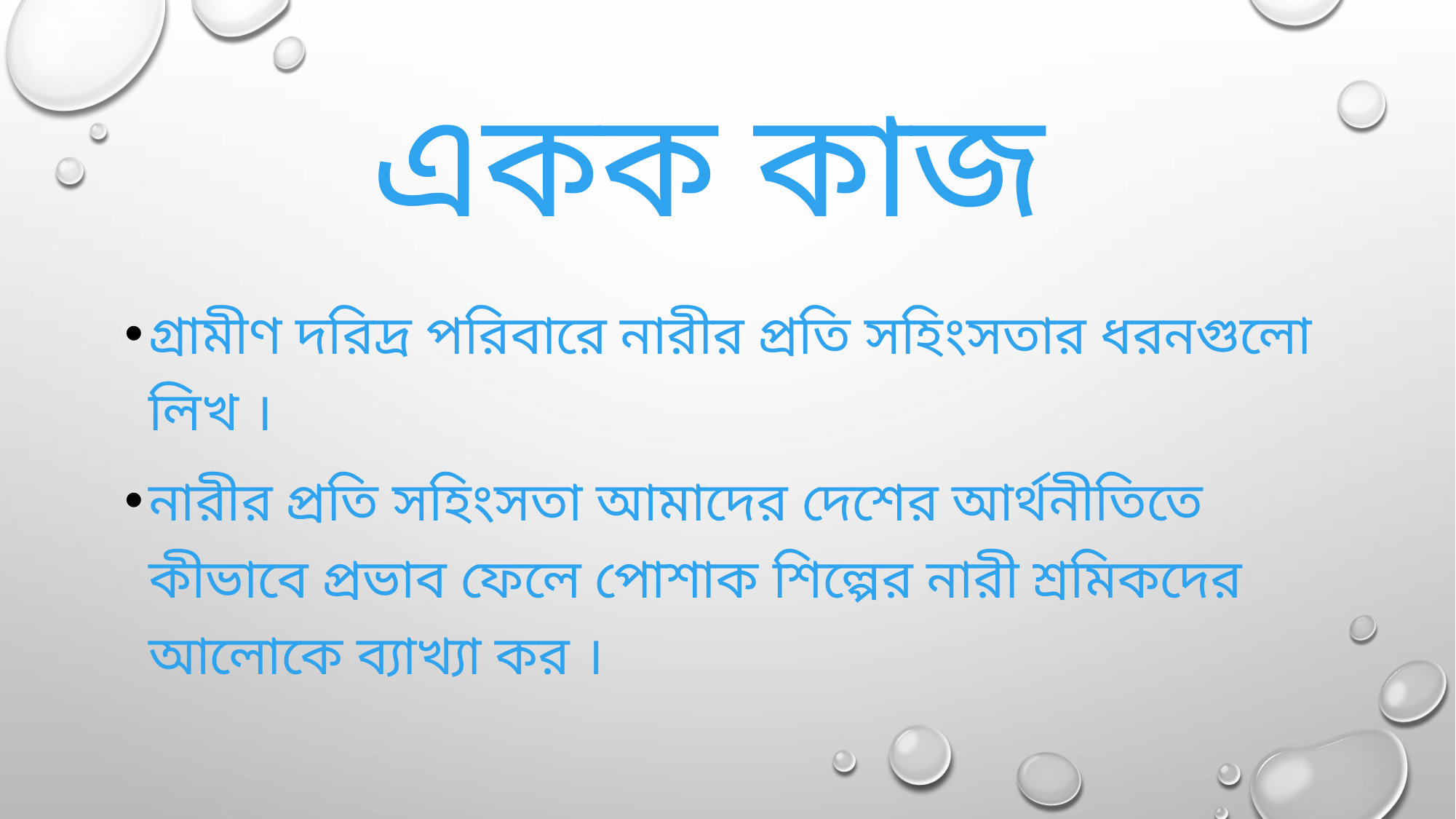

# একক কাজ
গ্রামীণ দরিদ্র পরিবারে নারীর প্রতি সহিংসতার ধরনগুলো লিখ ।
নারীর প্রতি সহিংসতা আমাদের দেশের আর্থনীতিতে কীভাবে প্রভাব ফেলে পোশাক শিল্পের নারী শ্রমিকদের আলোকে ব্যাখ্যা কর ।